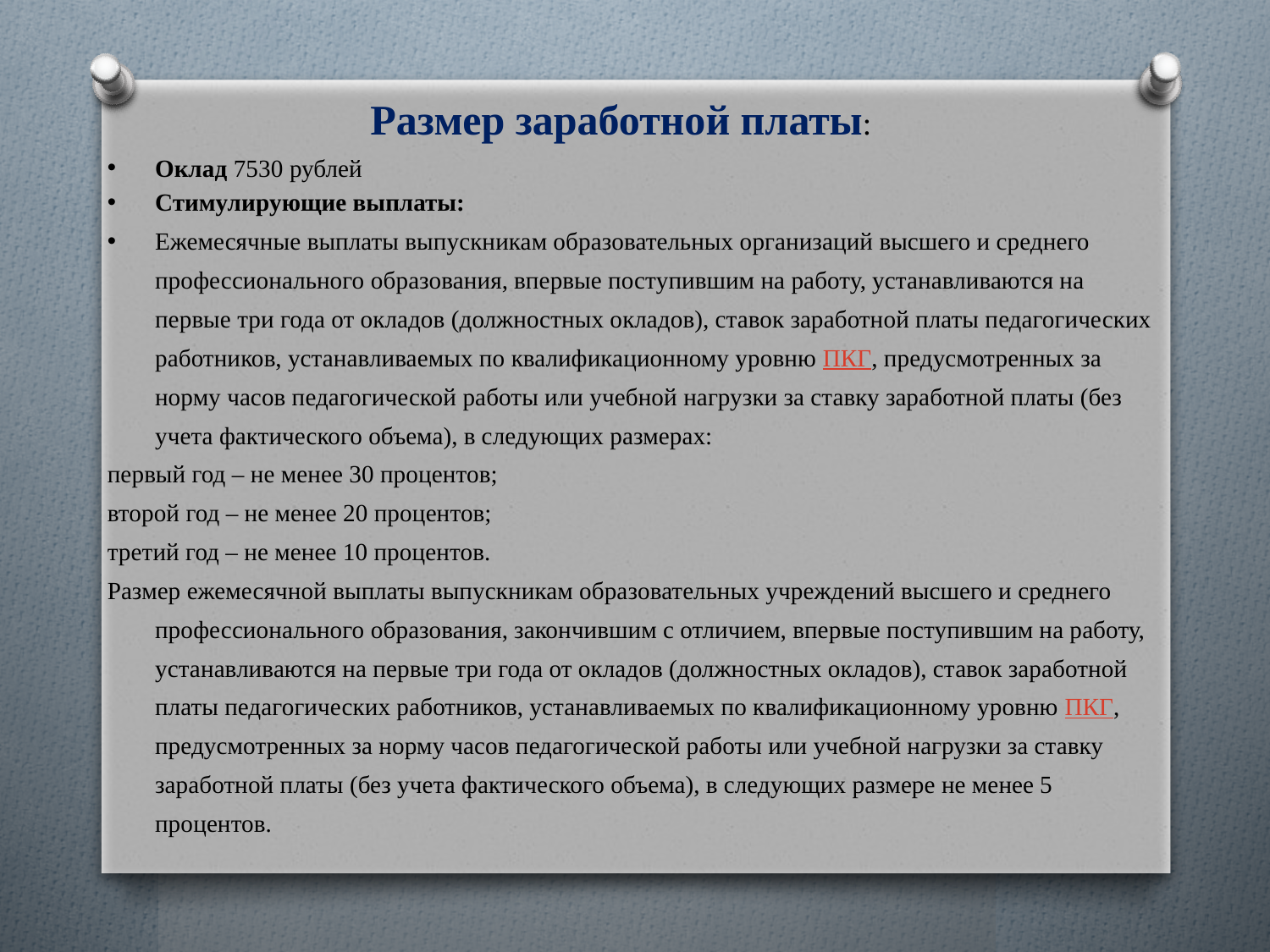

Размер заработной платы:
Оклад 7530 рублей
Стимулирующие выплаты:
Ежемесячные выплаты выпускникам образовательных организаций высшего и среднего профессионального образования, впервые поступившим на работу, устанавливаются на первые три года от окладов (должностных окладов), ставок заработной платы педагогических работников, устанавливаемых по квалификационному уровню ПКГ, предусмотренных за норму часов педагогической работы или учебной нагрузки за ставку заработной платы (без учета фактического объема), в следующих размерах:
первый год – не менее 30 процентов;
второй год – не менее 20 процентов;
третий год – не менее 10 процентов.
Размер ежемесячной выплаты выпускникам образовательных учреждений высшего и среднего профессионального образования, закончившим с отличием, впервые поступившим на работу, устанавливаются на первые три года от окладов (должностных окладов), ставок заработной платы педагогических работников, устанавливаемых по квалификационному уровню ПКГ, предусмотренных за норму часов педагогической работы или учебной нагрузки за ставку заработной платы (без учета фактического объема), в следующих размере не менее 5 процентов.